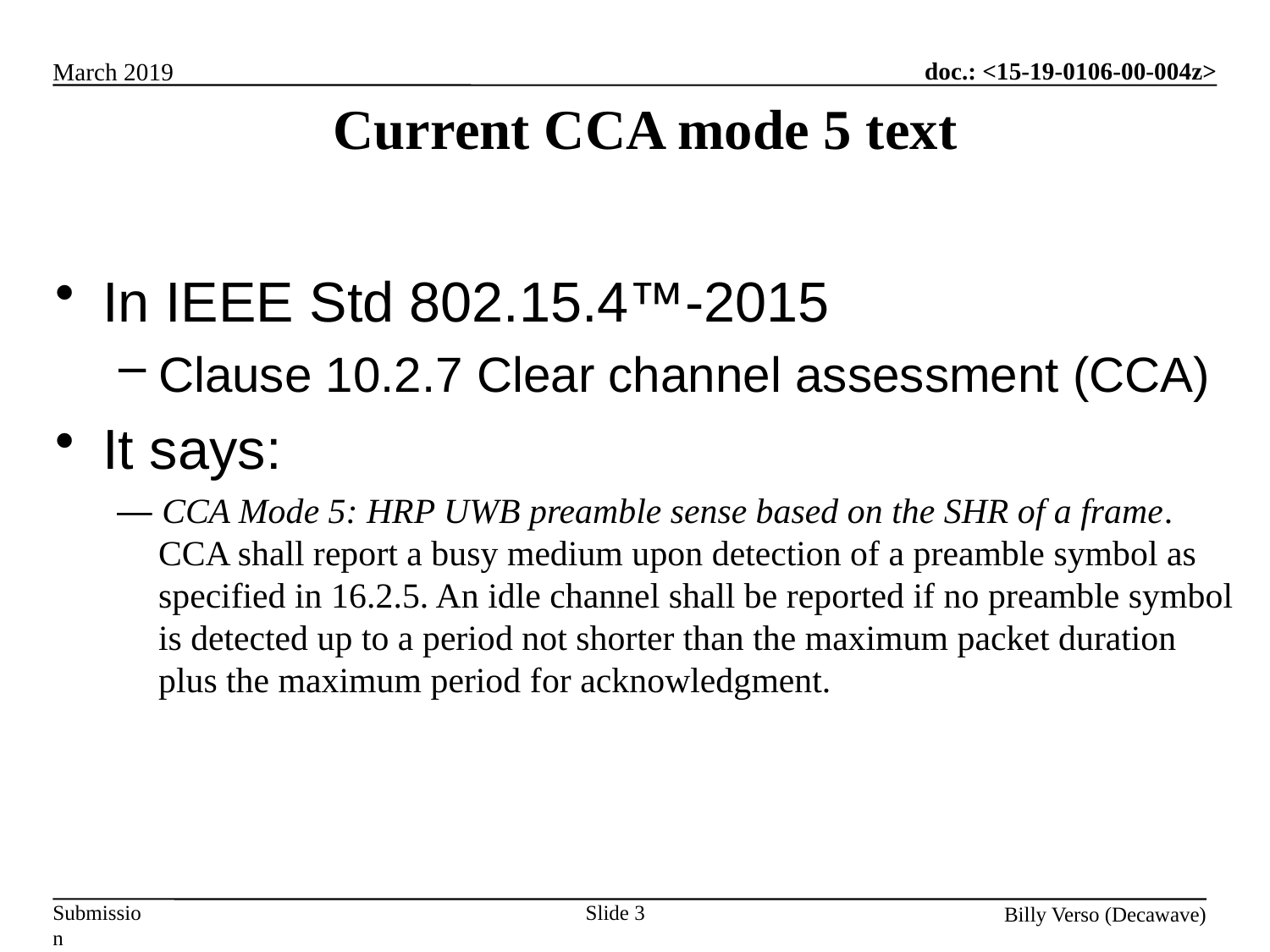

# Current CCA mode 5 text

In IEEE Std 802.15.4™-2015
Clause 10.2.7 Clear channel assessment (CCA)
It says:
— CCA Mode 5: HRP UWB preamble sense based on the SHR of a frame. CCA shall report a busy medium upon detection of a preamble symbol as specified in 16.2.5. An idle channel shall be reported if no preamble symbol is detected up to a period not shorter than the maximum packet duration plus the maximum period for acknowledgment.